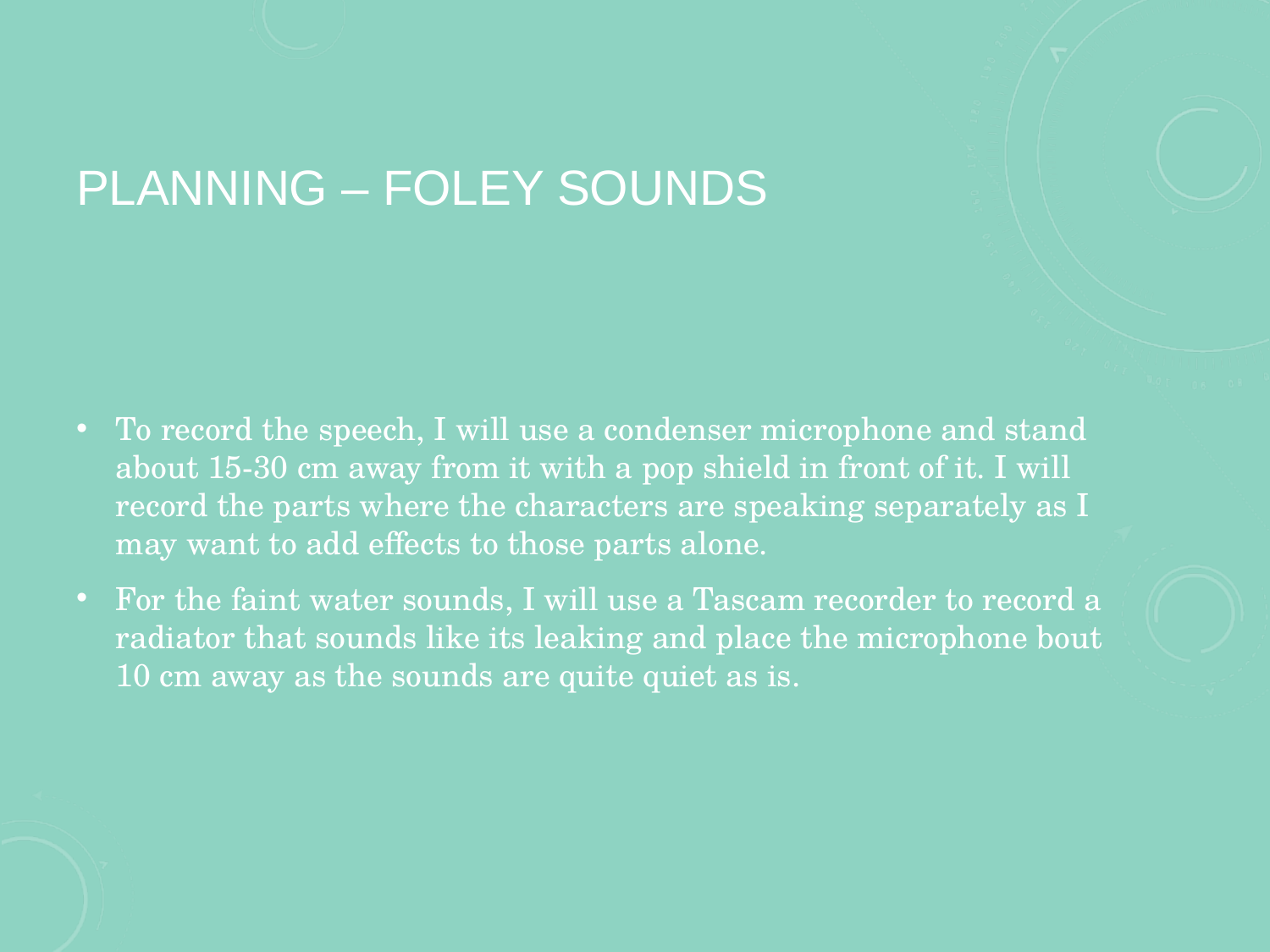

# Planning – Foley sounds
To record the speech, I will use a condenser microphone and stand about 15-30 cm away from it with a pop shield in front of it. I will record the parts where the characters are speaking separately as I may want to add effects to those parts alone.
For the faint water sounds, I will use a Tascam recorder to record a radiator that sounds like its leaking and place the microphone bout 10 cm away as the sounds are quite quiet as is.